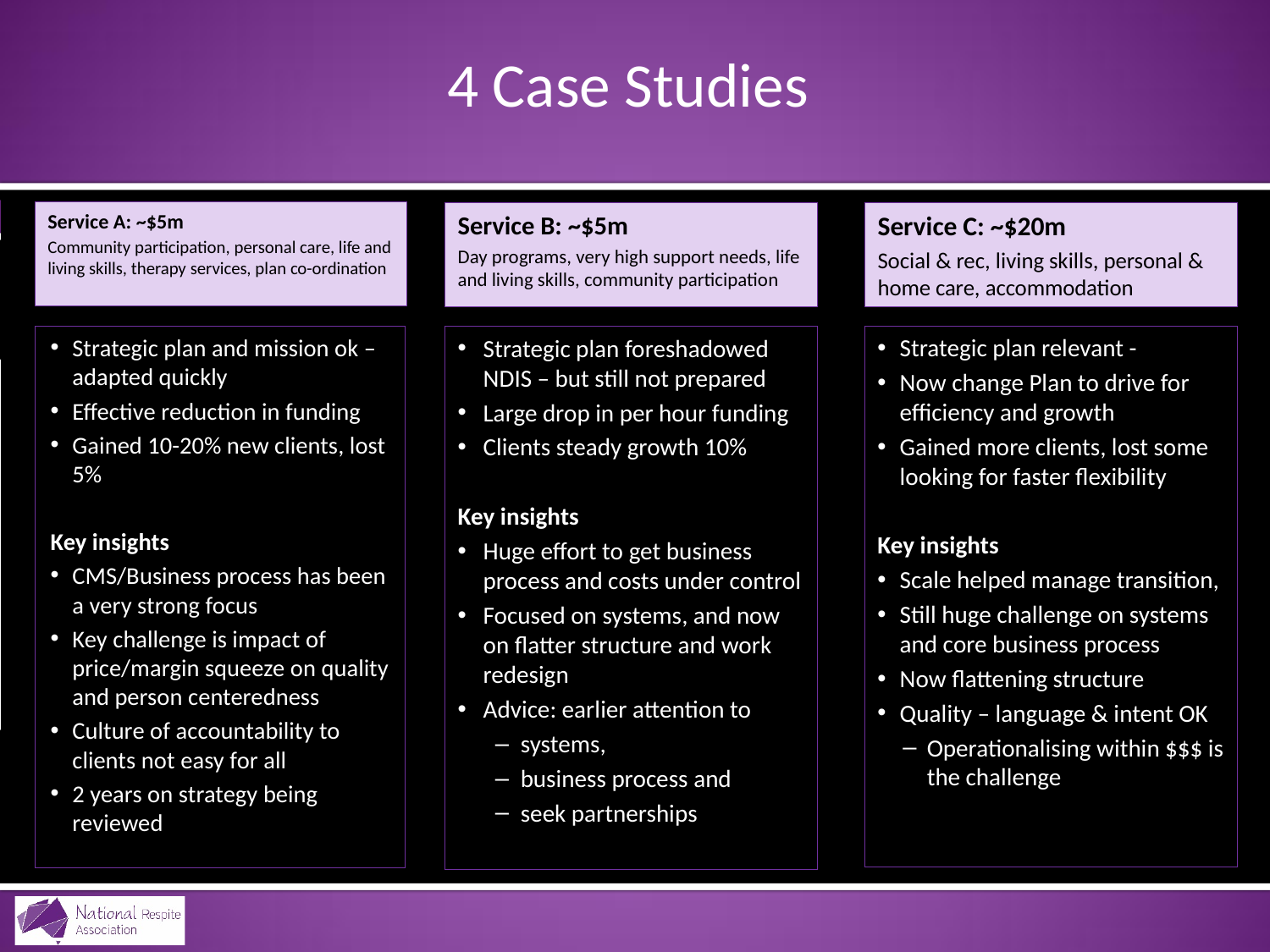

# 4 Case Studies
Service A: ~$5m
Community participation, personal care, life and living skills, therapy services, plan co-ordination
Service B: ~$5m
Day programs, very high support needs, life and living skills, community participation
Service C: ~$20m
Social & rec, living skills, personal & home care, accommodation

Strategic plan and mission ok – adapted quickly
Effective reduction in funding
Gained 10-20% new clients, lost 5%

Key insights
CMS/Business process has been a very strong focus
Key challenge is impact of price/margin squeeze on quality and person centeredness
Culture of accountability to clients not easy for all
2 years on strategy being reviewed
Strategic plan foreshadowed NDIS – but still not prepared
Large drop in per hour funding
Clients steady growth 10%

Key insights
Huge effort to get business process and costs under control
Focused on systems, and now on flatter structure and work redesign
Advice: earlier attention to
systems,
business process and
seek partnerships
Strategic plan relevant -
Now change Plan to drive for efficiency and growth
Gained more clients, lost some looking for faster flexibility

Key insights
Scale helped manage transition,
Still huge challenge on systems and core business process
Now flattening structure
Quality – language & intent OK
Operationalising within $$$ is the challenge